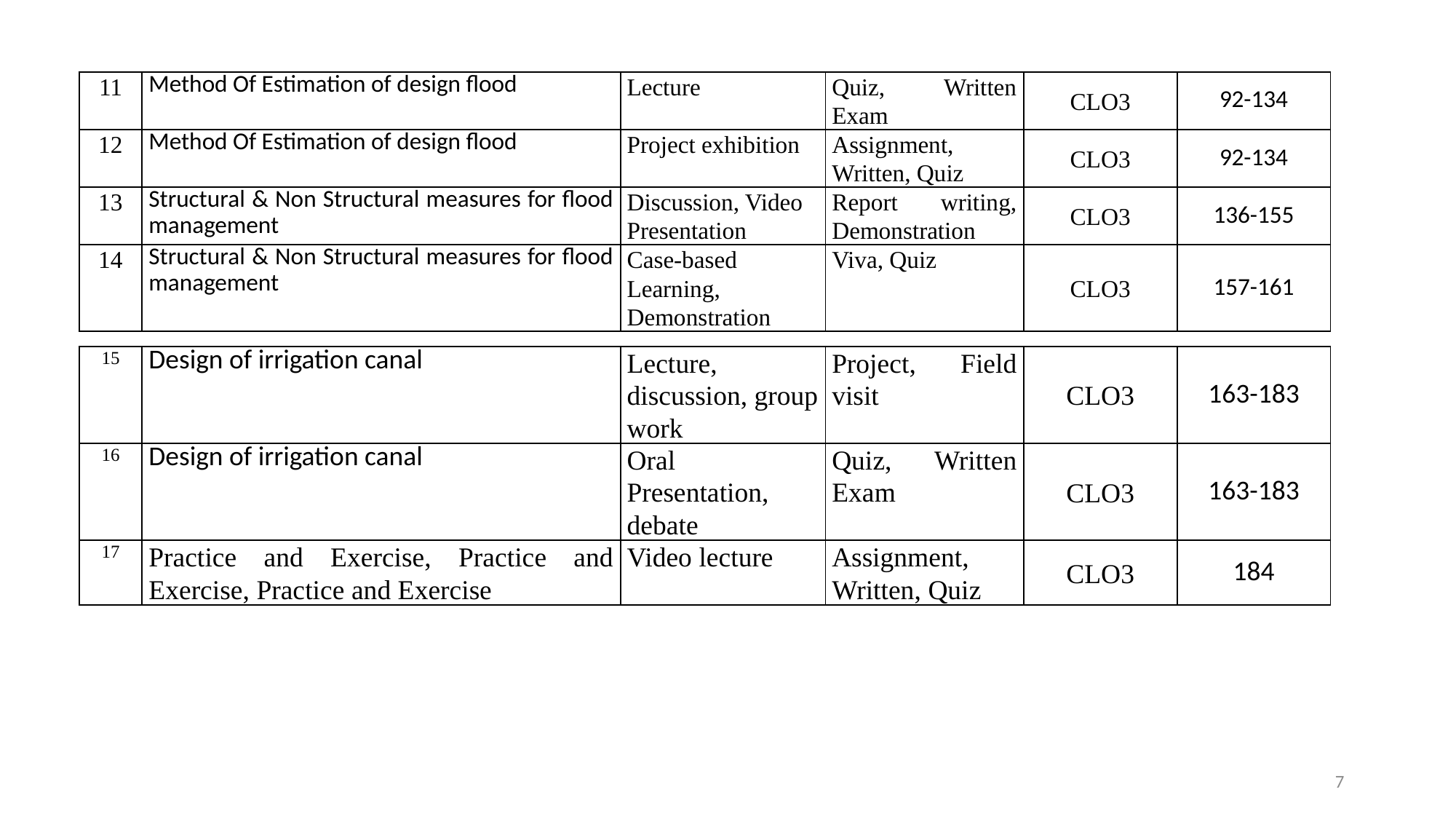

| 11 | Method Of Estimation of design flood | Lecture | Quiz, Written Exam | CLO3 | 92-134 |
| --- | --- | --- | --- | --- | --- |
| 12 | Method Of Estimation of design flood | Project exhibition | Assignment, Written, Quiz | CLO3 | 92-134 |
| 13 | Structural & Non Structural measures for flood management | Discussion, Video Presentation | Report writing, Demonstration | CLO3 | 136-155 |
| 14 | Structural & Non Structural measures for flood management | Case-based Learning, Demonstration | Viva, Quiz | CLO3 | 157-161 |
| 15 | Design of irrigation canal | Lecture, discussion, group work | Project, Field visit | CLO3 | 163-183 |
| --- | --- | --- | --- | --- | --- |
| 16 | Design of irrigation canal | Oral Presentation, debate | Quiz, Written Exam | CLO3 | 163-183 |
| 17 | Practice and Exercise, Practice and Exercise, Practice and Exercise | Video lecture | Assignment, Written, Quiz | CLO3 | 184 |
7